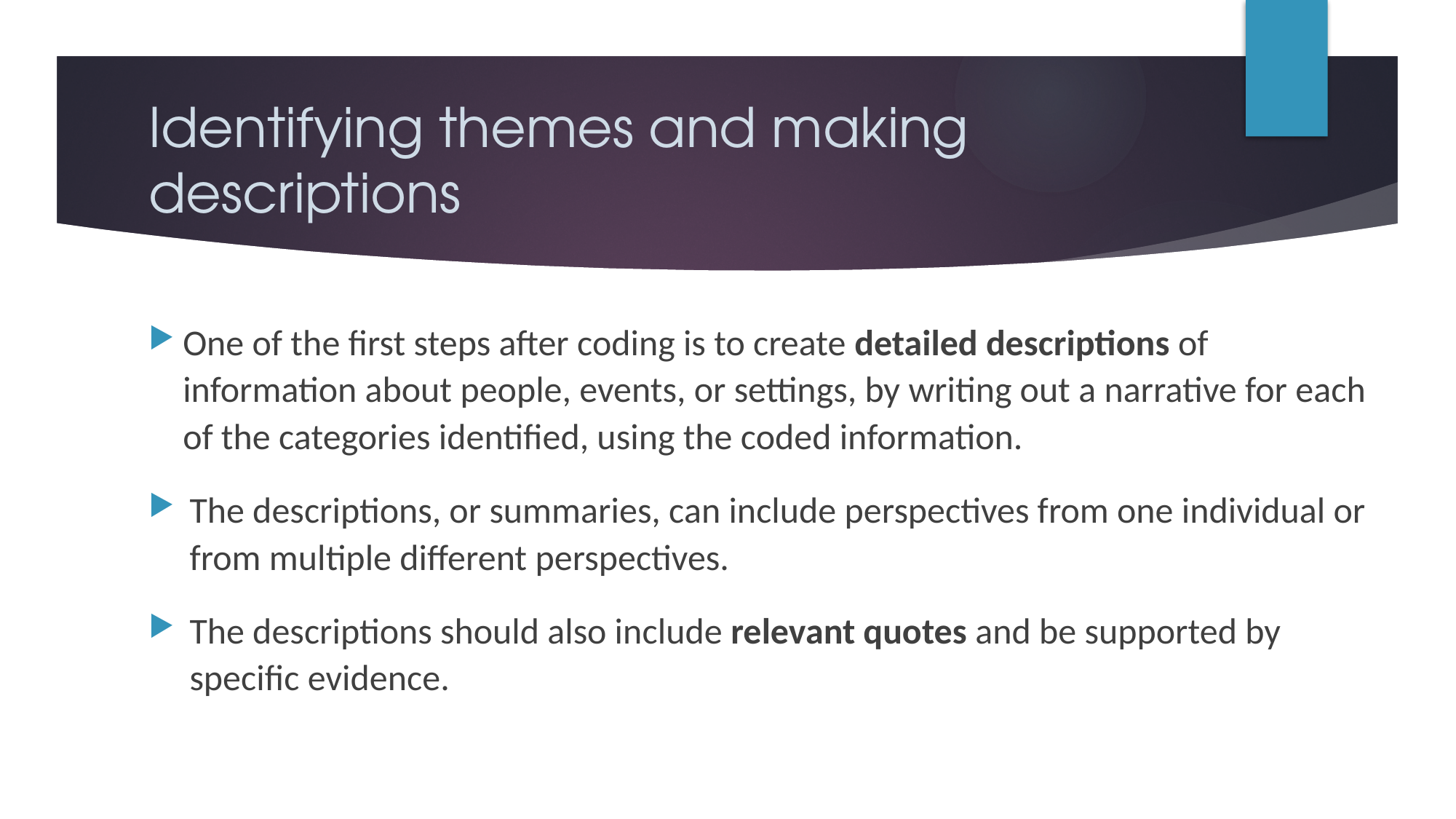

# Identifying themes and making descriptions
One of the first steps after coding is to create detailed descriptions of information about people, events, or settings, by writing out a narrative for each of the categories identified, using the coded information.
The descriptions, or summaries, can include perspectives from one individual or from multiple different perspectives.
The descriptions should also include relevant quotes and be supported by specific evidence.